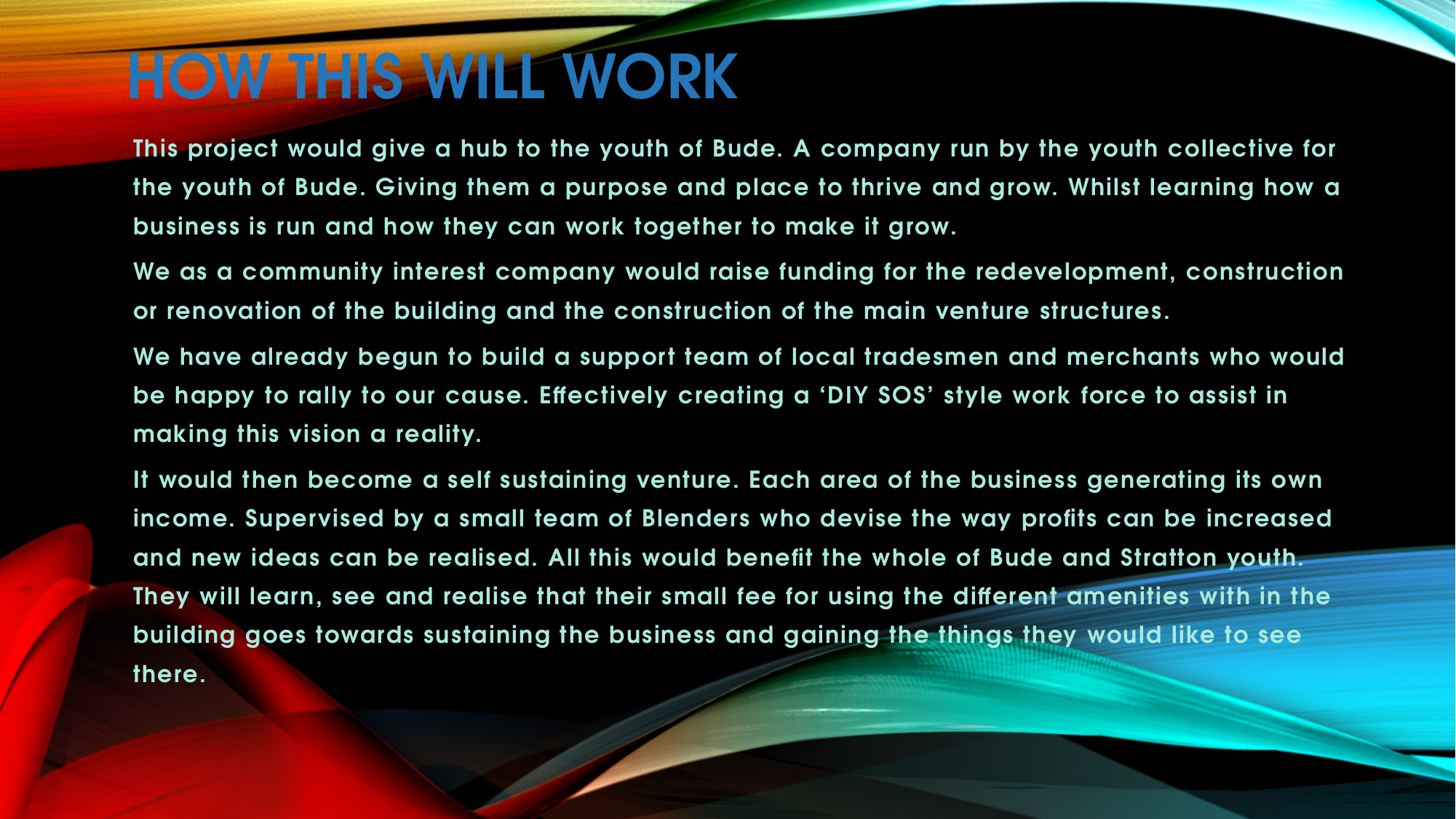

# How this will work
This project would give a hub to the youth of Bude. A company run by the youth collective for the youth of Bude. Giving them a purpose and place to thrive and grow. Whilst learning how a business is run and how they can work together to make it grow.
We as a community interest company would raise funding for the redevelopment, construction or renovation of the building and the construction of the main venture structures.
We have already begun to build a support team of local tradesmen and merchants who would be happy to rally to our cause. Effectively creating a ‘DIY SOS’ style work force to assist in making this vision a reality.
It would then become a self sustaining venture. Each area of the business generating its own income. Supervised by a small team of Blenders who devise the way profits can be increased and new ideas can be realised. All this would benefit the whole of Bude and Stratton youth. They will learn, see and realise that their small fee for using the different amenities with in the building goes towards sustaining the business and gaining the things they would like to see there.